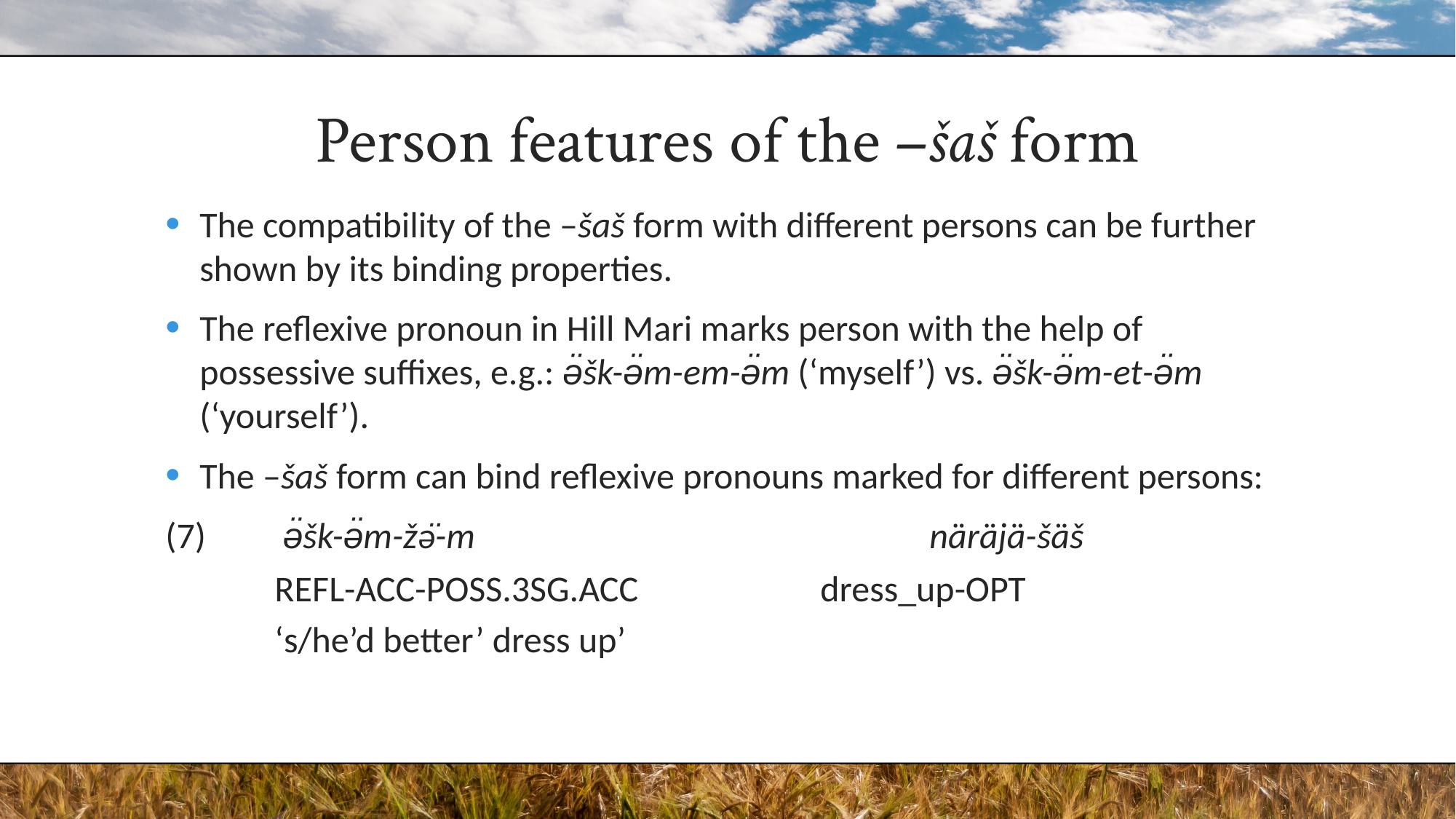

# Person features of the –šaš form
The compatibility of the –šaš form with different persons can be further shown by its binding properties.
The reflexive pronoun in Hill Mari marks person with the help of possessive suffixes, e.g.: ə̈šk-ə̈m-em-ə̈m (‘myself’) vs. ə̈šk-ə̈m-et-ə̈m (‘yourself’).
The –šaš form can bind reflexive pronouns marked for different persons:
(7)	 ə̈šk-ə̈m-žə̈-m					näräjä-šäš
	REFL-ACC-POSS.3SG.ACC		dress_up-OPT
	‘s/he’d better’ dress up’